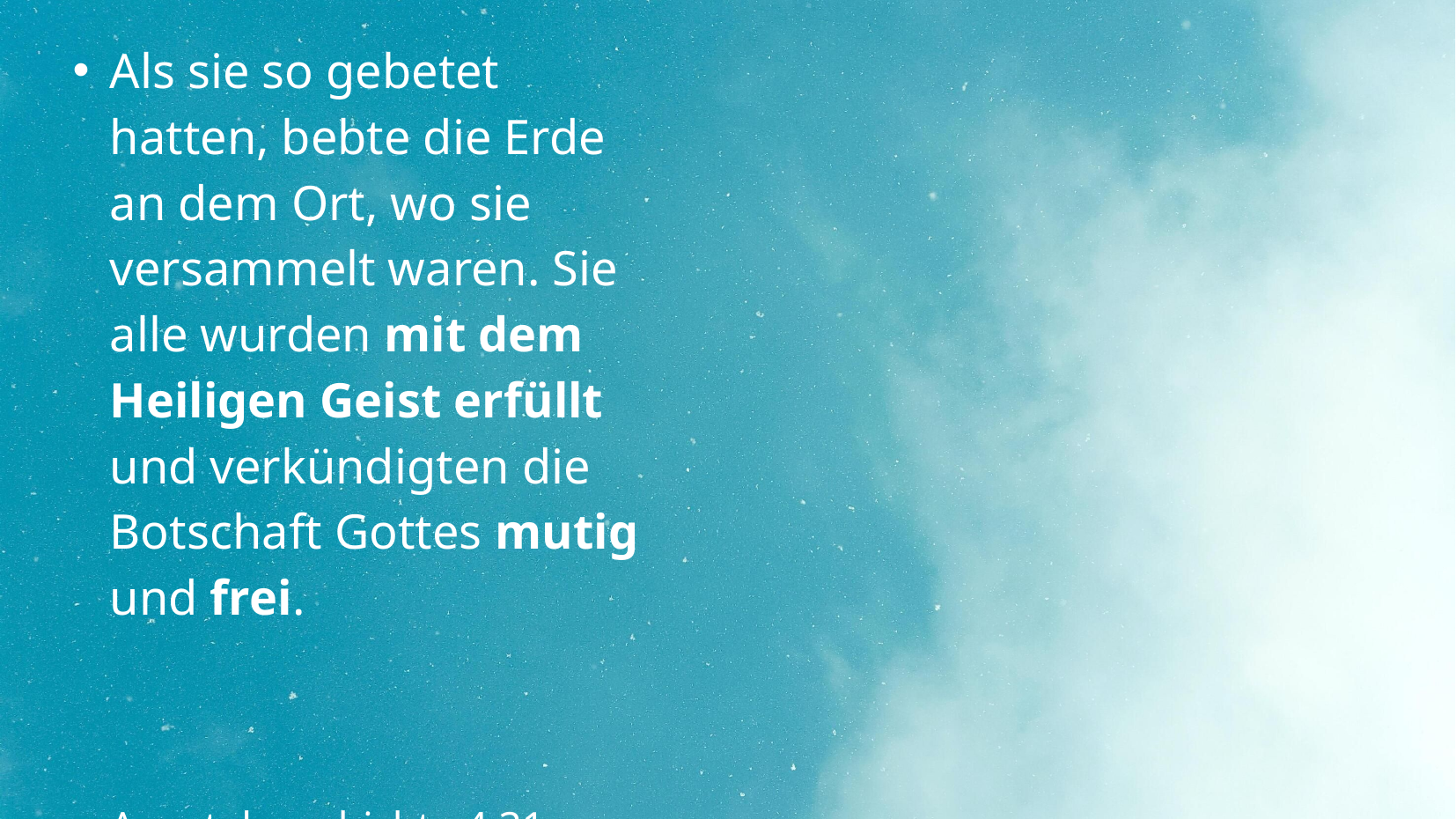

# Als sie so gebetet hatten, bebte die Erde an dem Ort, wo sie versammelt waren. Sie alle wurden mit dem Heiligen Geist erfüllt und verkündigten die Botschaft Gottes mutig und frei.

Apostelgeschichte 4,31